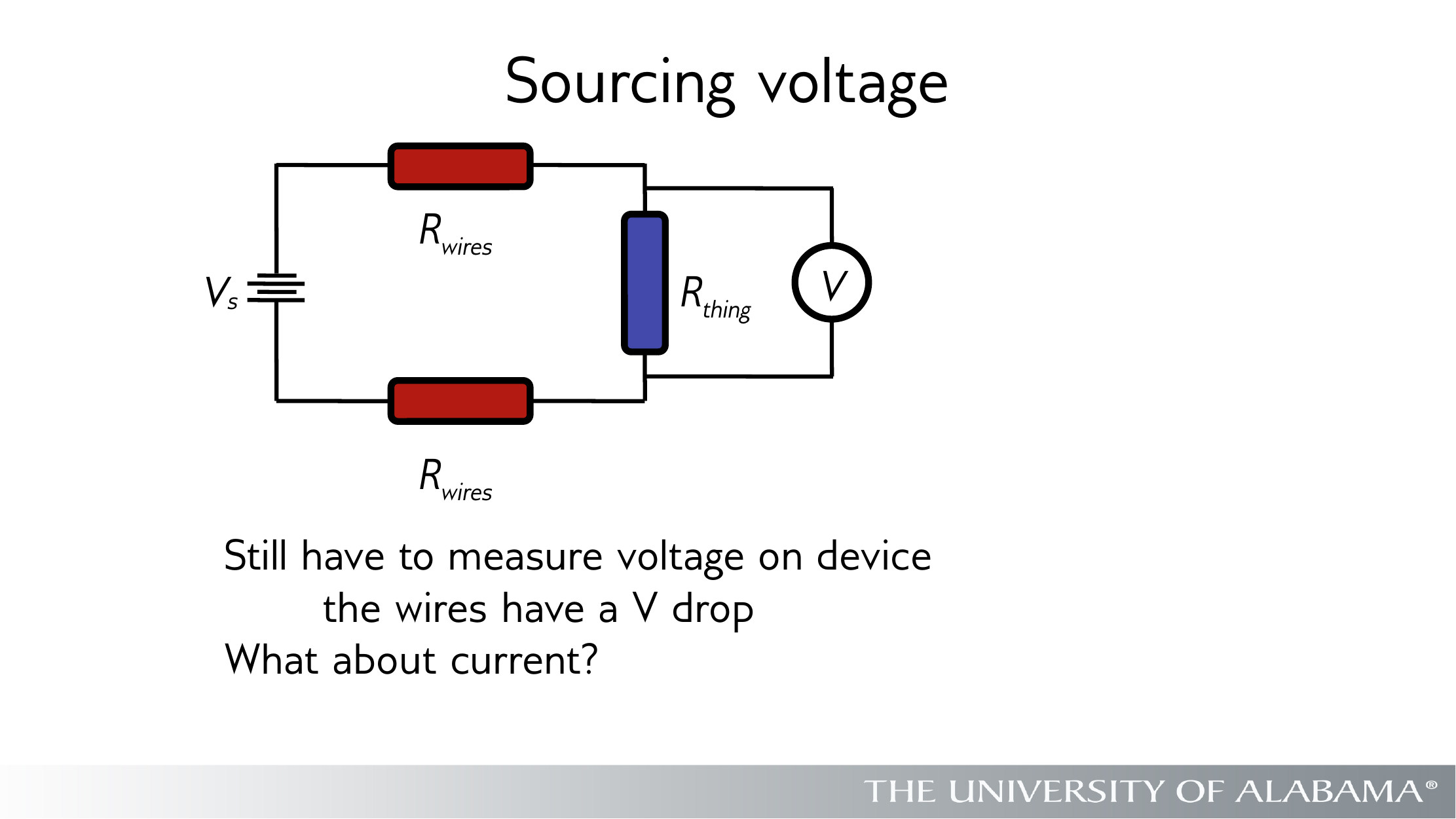

# Sourcing voltage

Rwires

V
Rthing
Vs

Rwires
Still have to measure voltage on device
	the wires have a V drop
What about current?